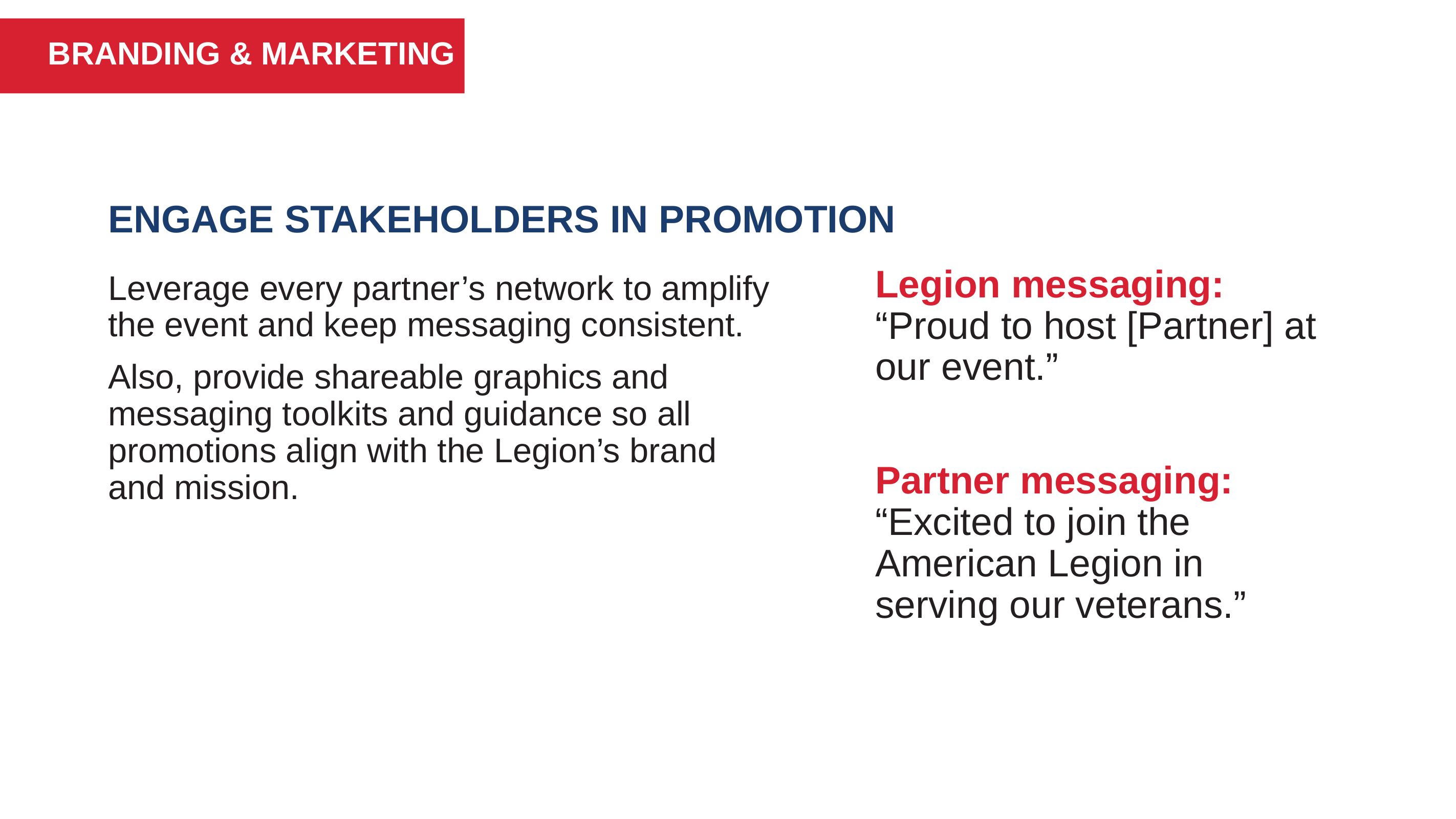

BRANDING & MARKETING
ENGAGE STAKEHOLDERS IN PROMOTION
Legion messaging: “Proud to host [Partner] at our event.”

Partner messaging: “Excited to join the American Legion in serving our veterans.”

Leverage every partner’s network to amplify the event and keep messaging consistent.
Also, provide shareable graphics and messaging toolkits and guidance so all promotions align with the Legion’s brand and mission.